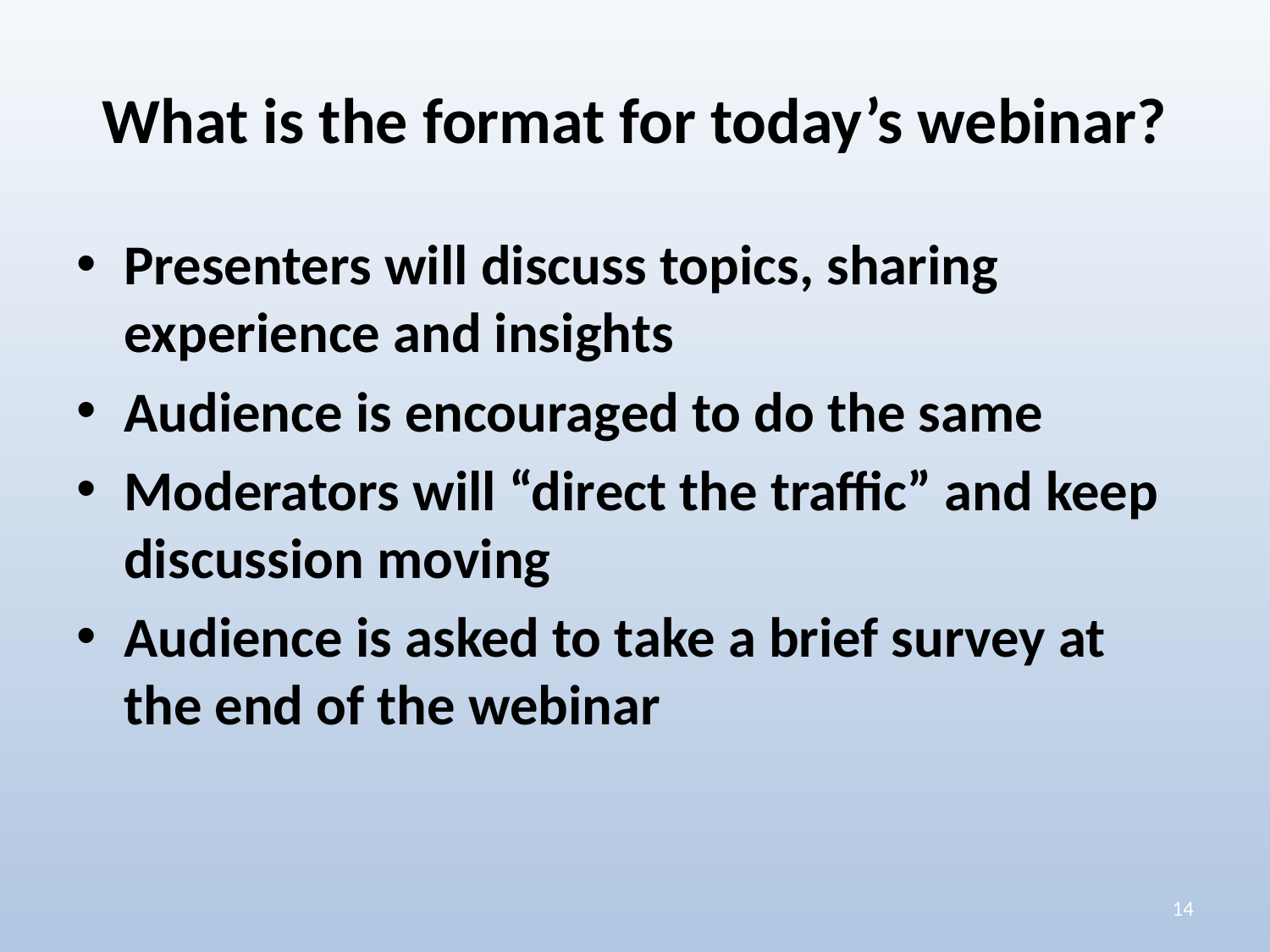

# What is the format for today’s webinar?
Presenters will discuss topics, sharing experience and insights
Audience is encouraged to do the same
Moderators will “direct the traffic” and keep discussion moving
Audience is asked to take a brief survey at the end of the webinar
14